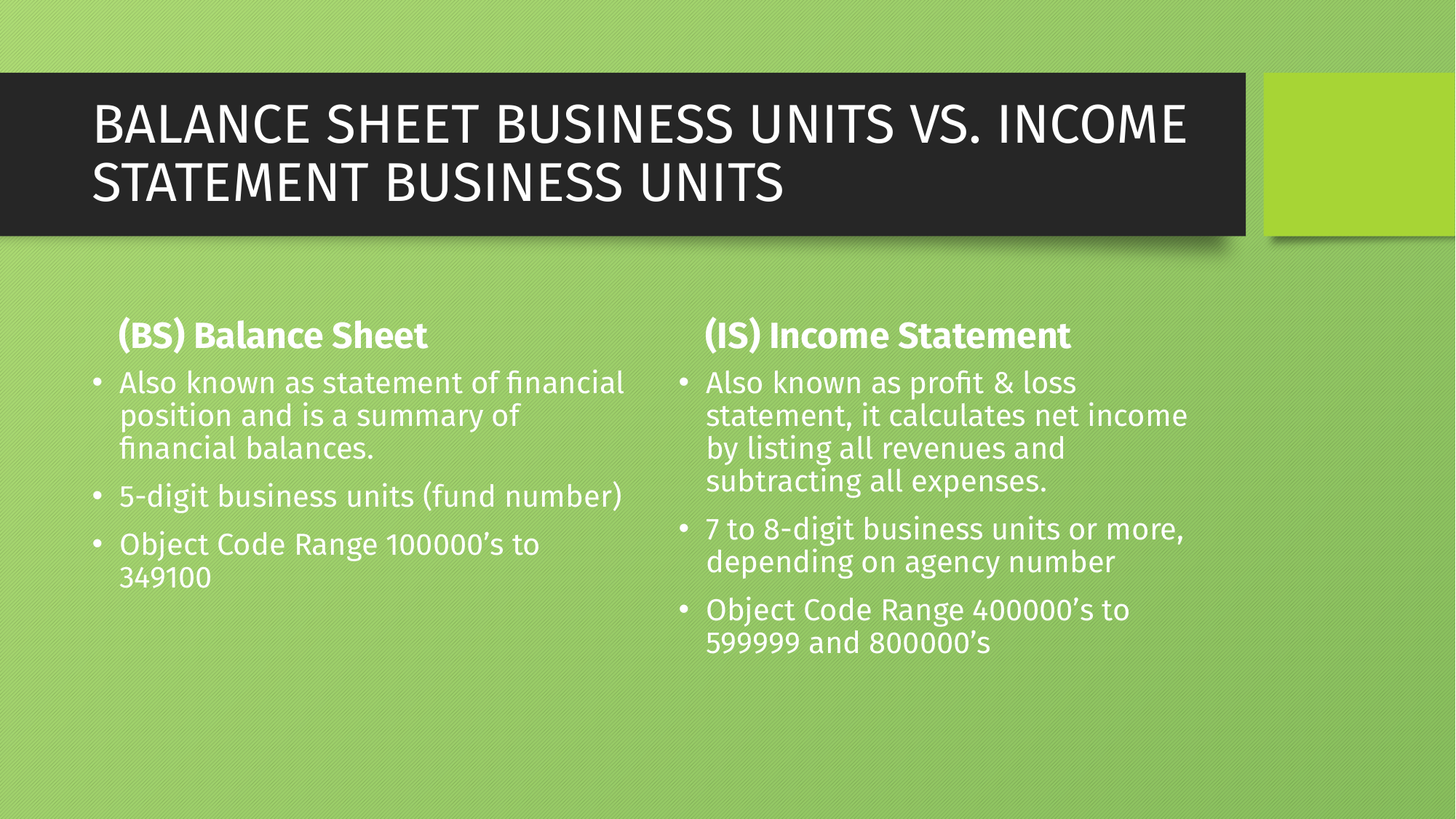

# BALANCE SHEET BUSINESS UNITS VS. INCOME STATEMENT BUSINESS UNITS
(BS) Balance Sheet
(IS) Income Statement
Also known as statement of financial position and is a summary of financial balances.
5-digit business units (fund number)
Object Code Range 100000’s to 349100

Also known as profit & loss statement, it calculates net income by listing all revenues and subtracting all expenses.
7 to 8-digit business units or more, depending on agency number
Object Code Range 400000’s to 599999 and 800000’s